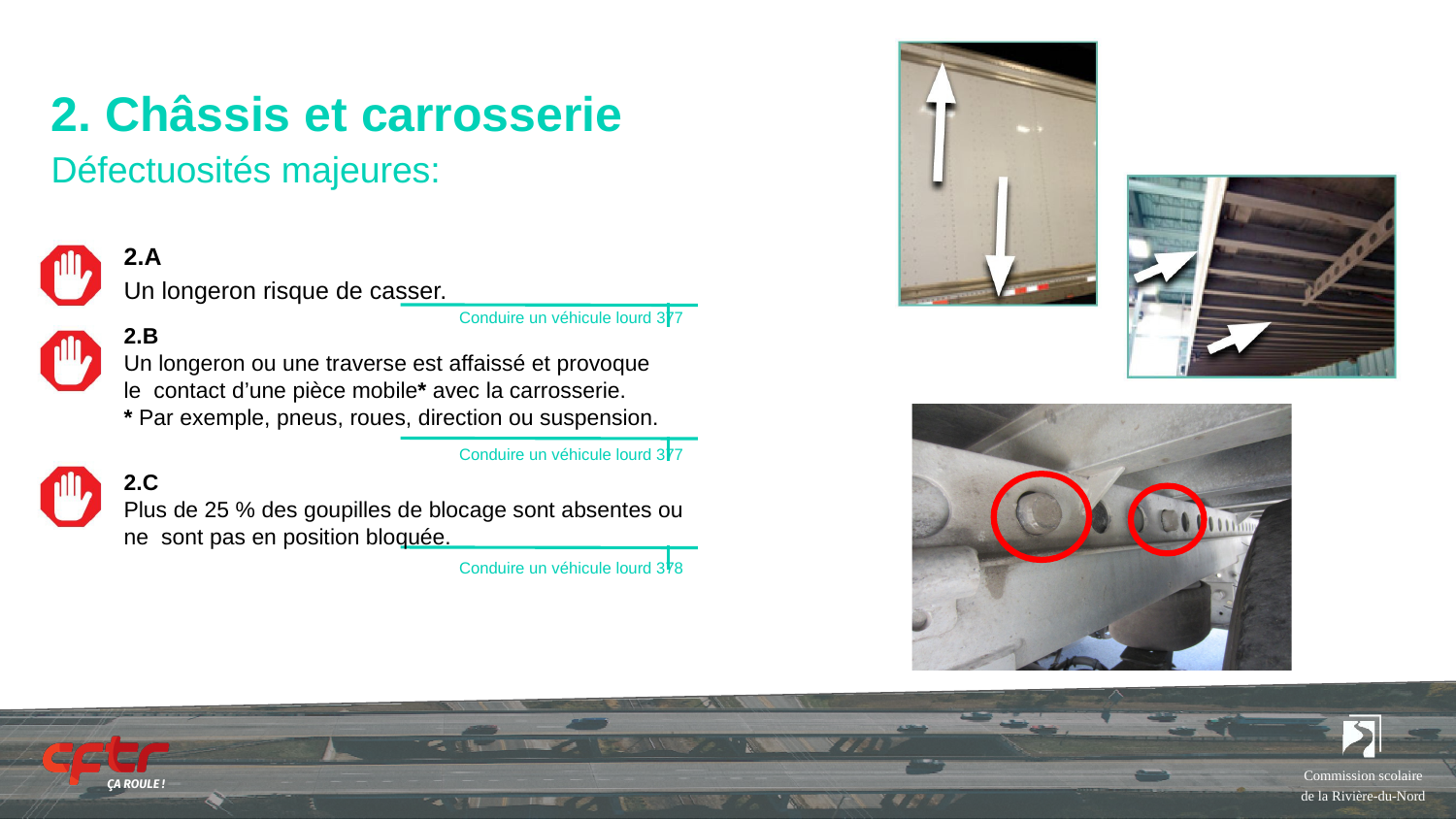

# 2. Châssis et carrosserie
Défectuosités majeures:

2.A
Un longeron risque de casser.

Conduire un véhicule lourd 377
2.B
Un longeron ou une traverse est affaissé et provoque le  contact d’une pièce mobile* avec la carrosserie.
* Par exemple, pneus, roues, direction ou suspension.
Conduire un véhicule lourd 377
2.C
Plus de 25 % des goupilles de blocage sont absentes ou ne  sont pas en position bloquée.
Conduire un véhicule lourd 378

Commission scolaire  de la Rivière-du-Nord
ÇA ROULE !